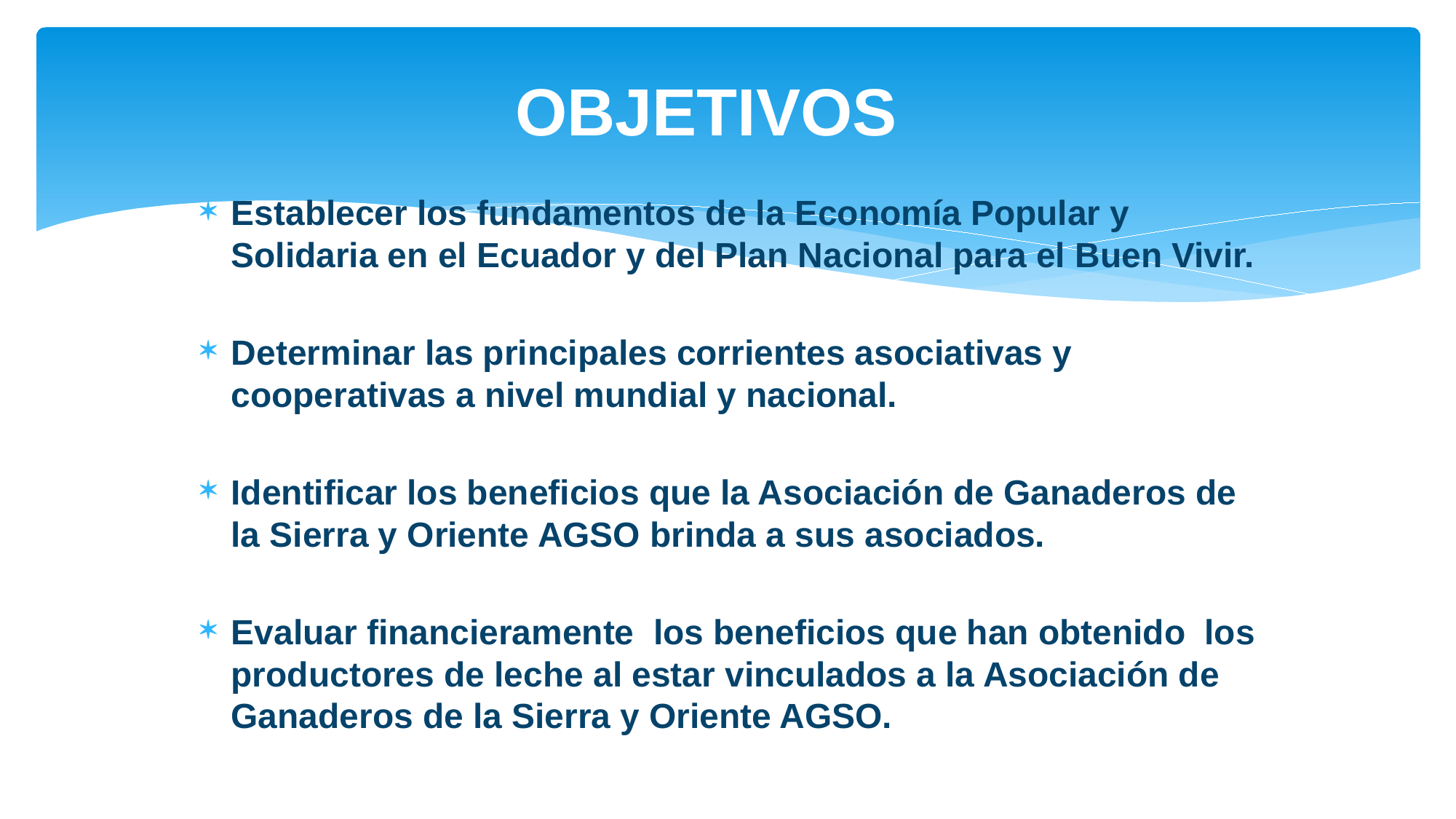

# OBJETIVOS
Establecer los fundamentos de la Economía Popular y Solidaria en el Ecuador y del Plan Nacional para el Buen Vivir.

Determinar las principales corrientes asociativas y cooperativas a nivel mundial y nacional.

Identificar los beneficios que la Asociación de Ganaderos de la Sierra y Oriente AGSO brinda a sus asociados.

Evaluar financieramente  los beneficios que han obtenido  los productores de leche al estar vinculados a la Asociación de Ganaderos de la Sierra y Oriente AGSO.